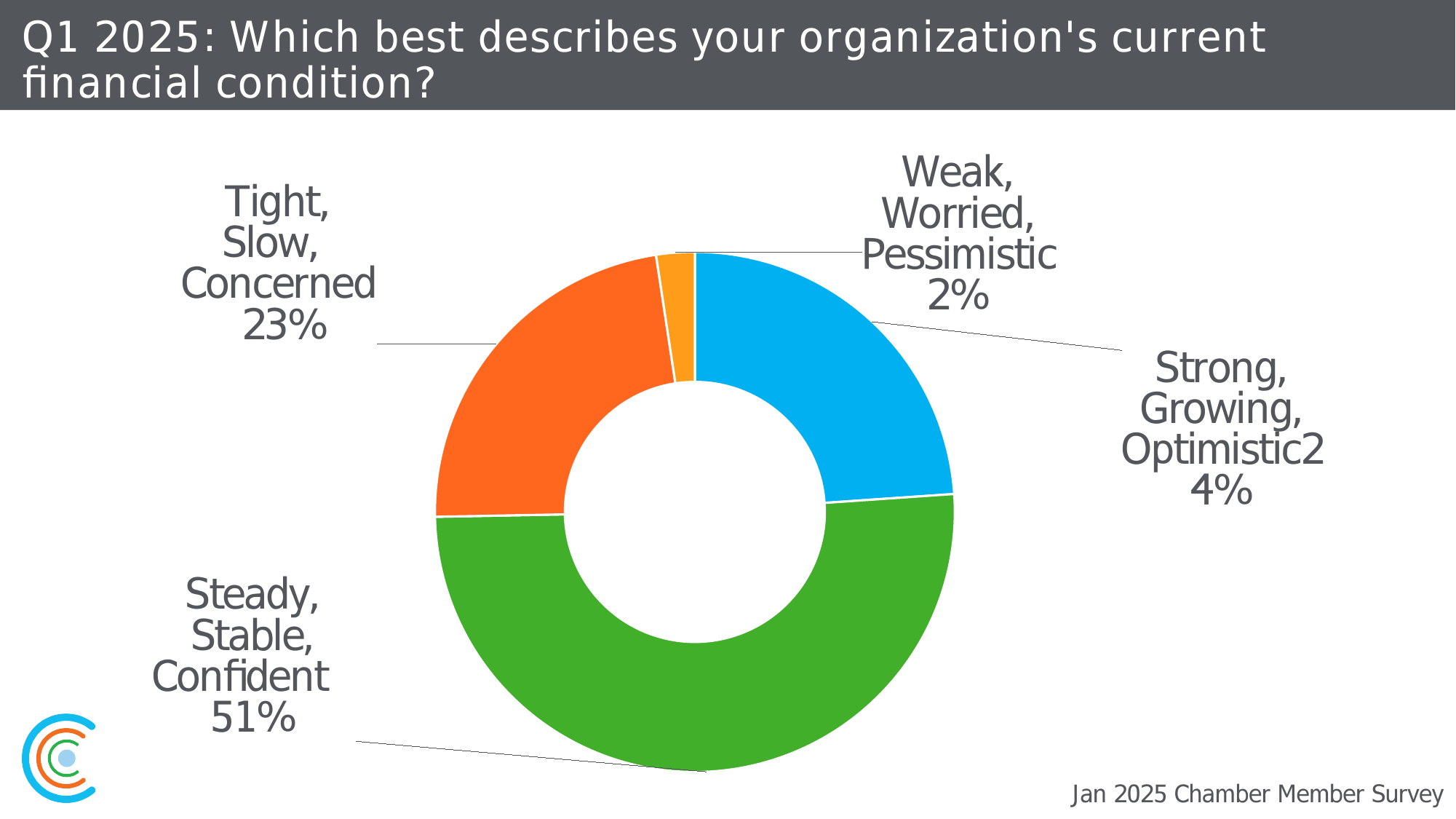

# Q1 2025: Which best describes your organization's current financial condition?

### Chart

| Category |  |
|---|---|
| Strong, Growing, Optimistic | 0.24 |
| Steady, Stable, Confident  | 0.51 |
| Tight, Slow,  Concerned  | 0.23 |
| Weak, Worried, Pessimistic | 0.02403846153846154 |
Jan 2025 Chamber Member Survey